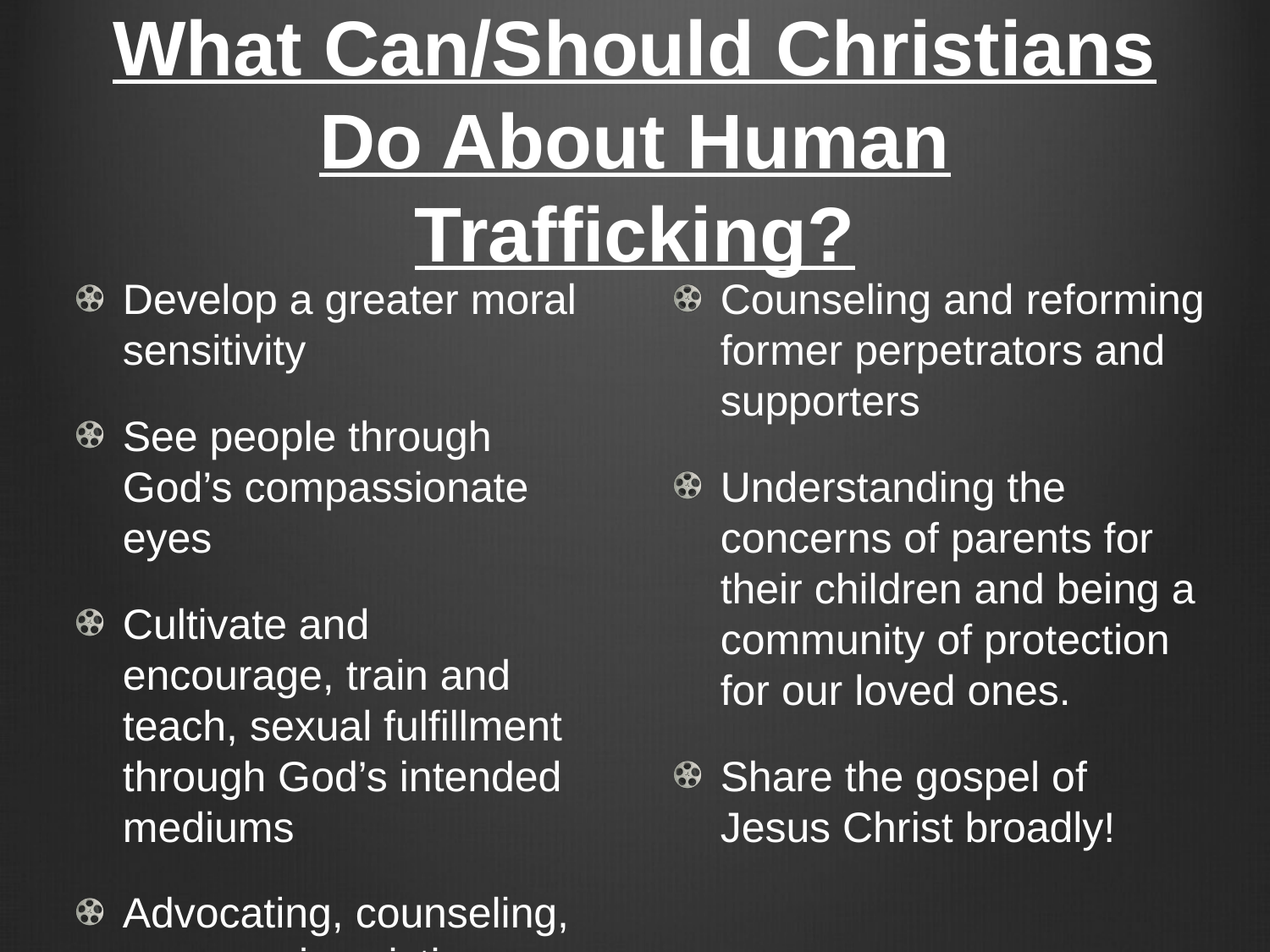

# What Can/Should Christians Do About Human Trafficking?
Develop a greater moral sensitivity
See people through God’s compassionate eyes
Cultivate and encourage, train and teach, sexual fulfillment through God’s intended mediums
Advocating, counseling, encouraging victims
Counseling and reforming former perpetrators and supporters
Understanding the concerns of parents for their children and being a community of protection for our loved ones.
Share the gospel of Jesus Christ broadly!